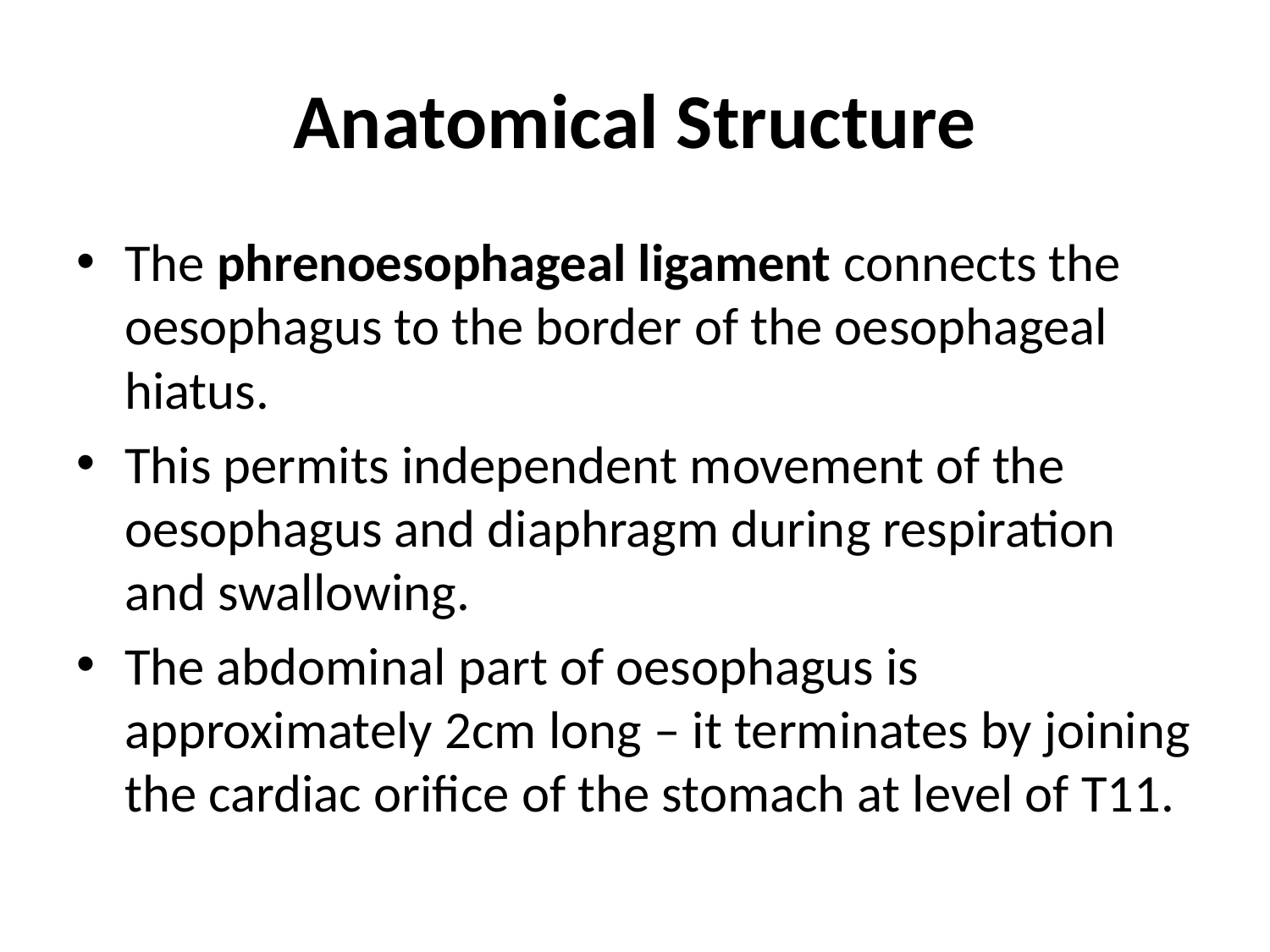

# Anatomical Structure
The phrenoesophageal ligament connects the oesophagus to the border of the oesophageal hiatus.
This permits independent movement of the oesophagus and diaphragm during respiration and swallowing.
The abdominal part of oesophagus is approximately 2cm long – it terminates by joining the cardiac orifice of the stomach at level of T11.